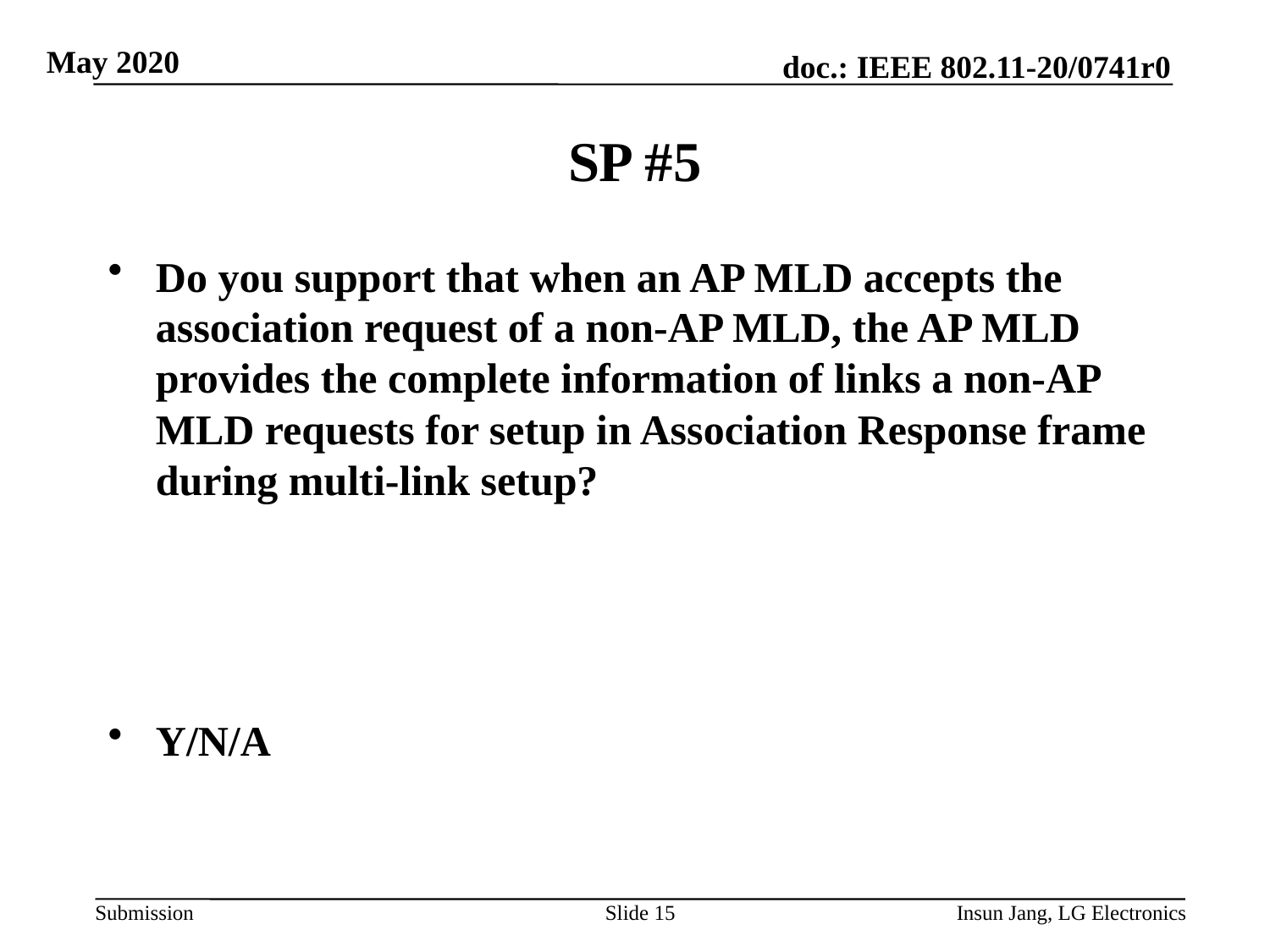

# SP #5
Do you support that when an AP MLD accepts the association request of a non-AP MLD, the AP MLD provides the complete information of links a non-AP MLD requests for setup in Association Response frame during multi-link setup?

Y/N/A
Slide 15
Insun Jang, LG Electronics